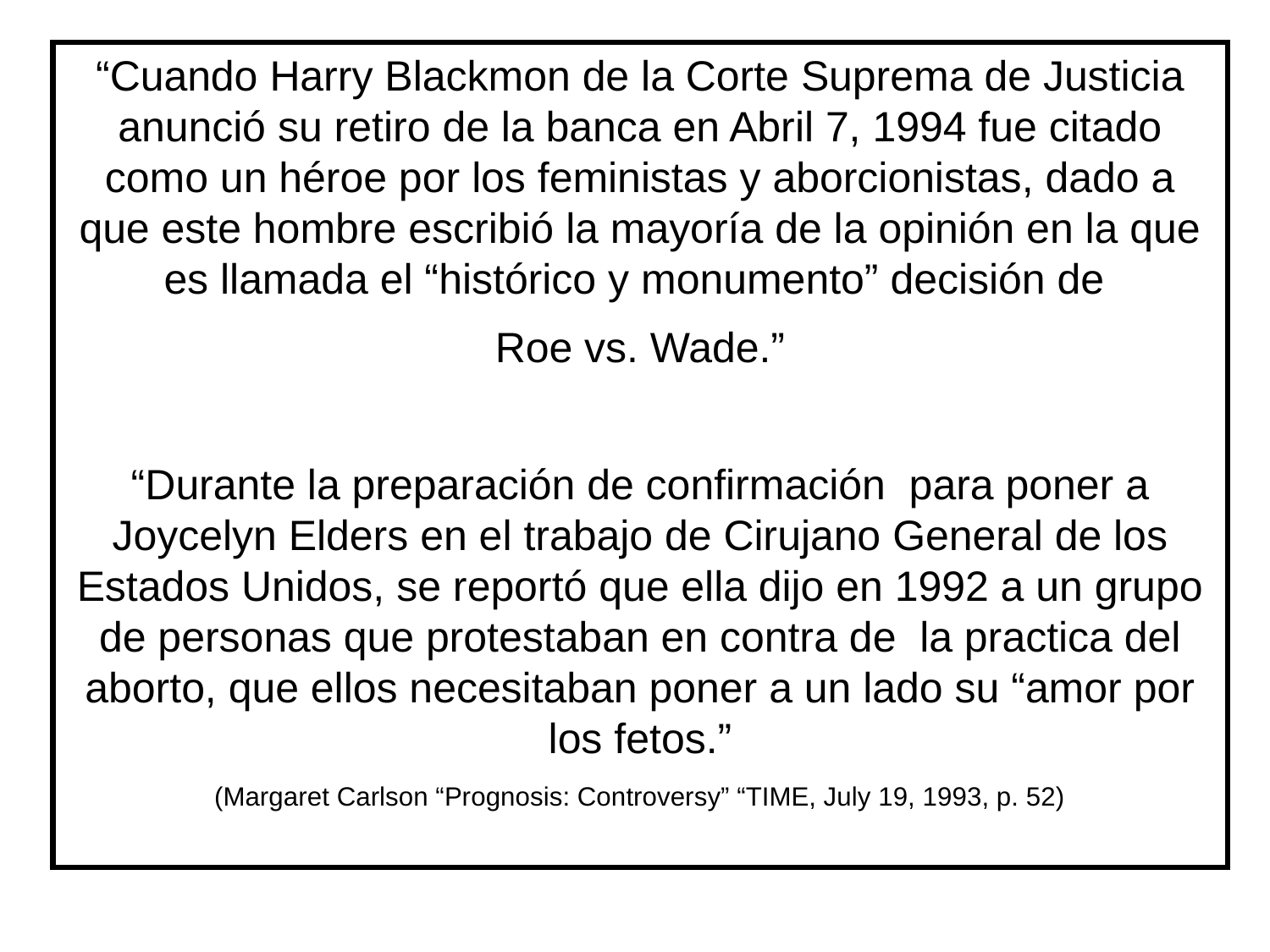

#
“Cuando Harry Blackmon de la Corte Suprema de Justicia anunció su retiro de la banca en Abril 7, 1994 fue citado como un héroe por los feministas y aborcionistas, dado a que este hombre escribió la mayoría de la opinión en la que es llamada el “histórico y monumento” decisión de
Roe vs. Wade.”

“Durante la preparación de confirmación  para poner a Joycelyn Elders en el trabajo de Cirujano General de los Estados Unidos, se reportó que ella dijo en 1992 a un grupo de personas que protestaban en contra de  la practica del aborto, que ellos necesitaban poner a un lado su “amor por los fetos.”
(Margaret Carlson “Prognosis: Controversy” “TIME, July 19, 1993, p. 52)